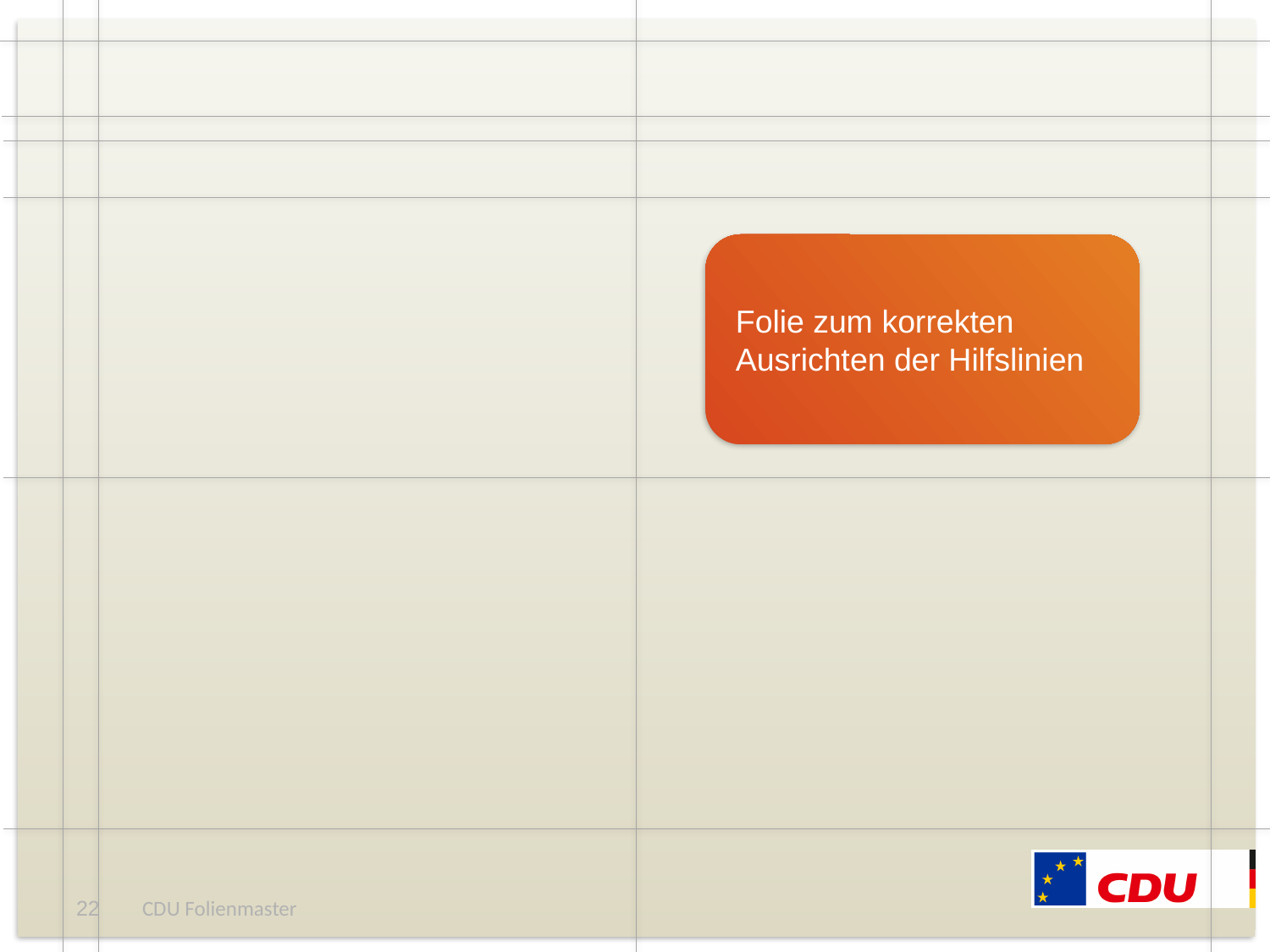

Folie zum korrekten Ausrichten der Hilfslinien
22
CDU Folienmaster